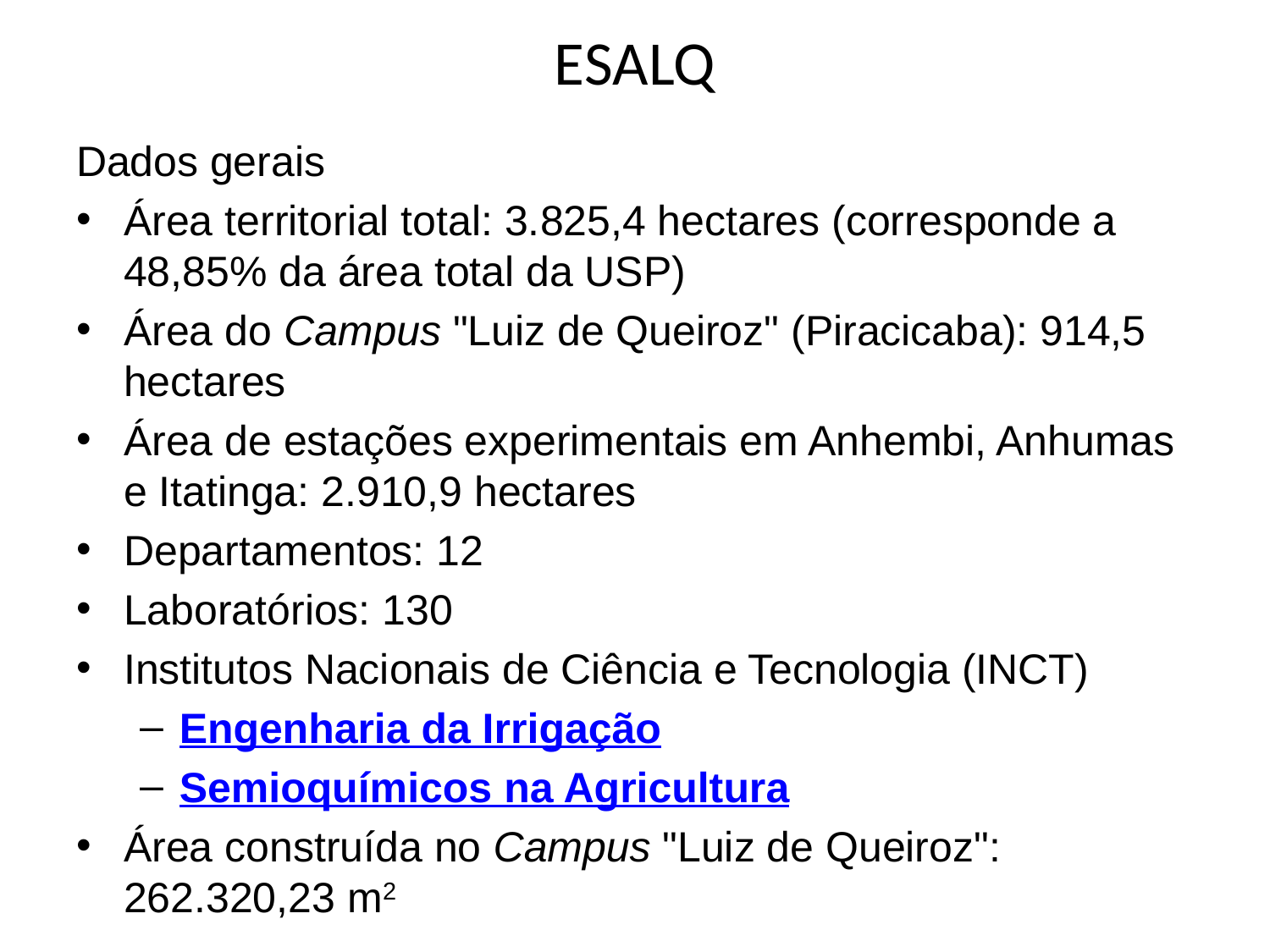

# ESALQ
Dados gerais
Área territorial total: 3.825,4 hectares (corresponde a 48,85% da área total da USP)
Área do Campus "Luiz de Queiroz" (Piracicaba): 914,5 hectares
Área de estações experimentais em Anhembi, Anhumas e Itatinga: 2.910,9 hectares
Departamentos: 12
Laboratórios: 130
Institutos Nacionais de Ciência e Tecnologia (INCT)
Engenharia da Irrigação
Semioquímicos na Agricultura
Área construída no Campus "Luiz de Queiroz": 262.320,23 m2